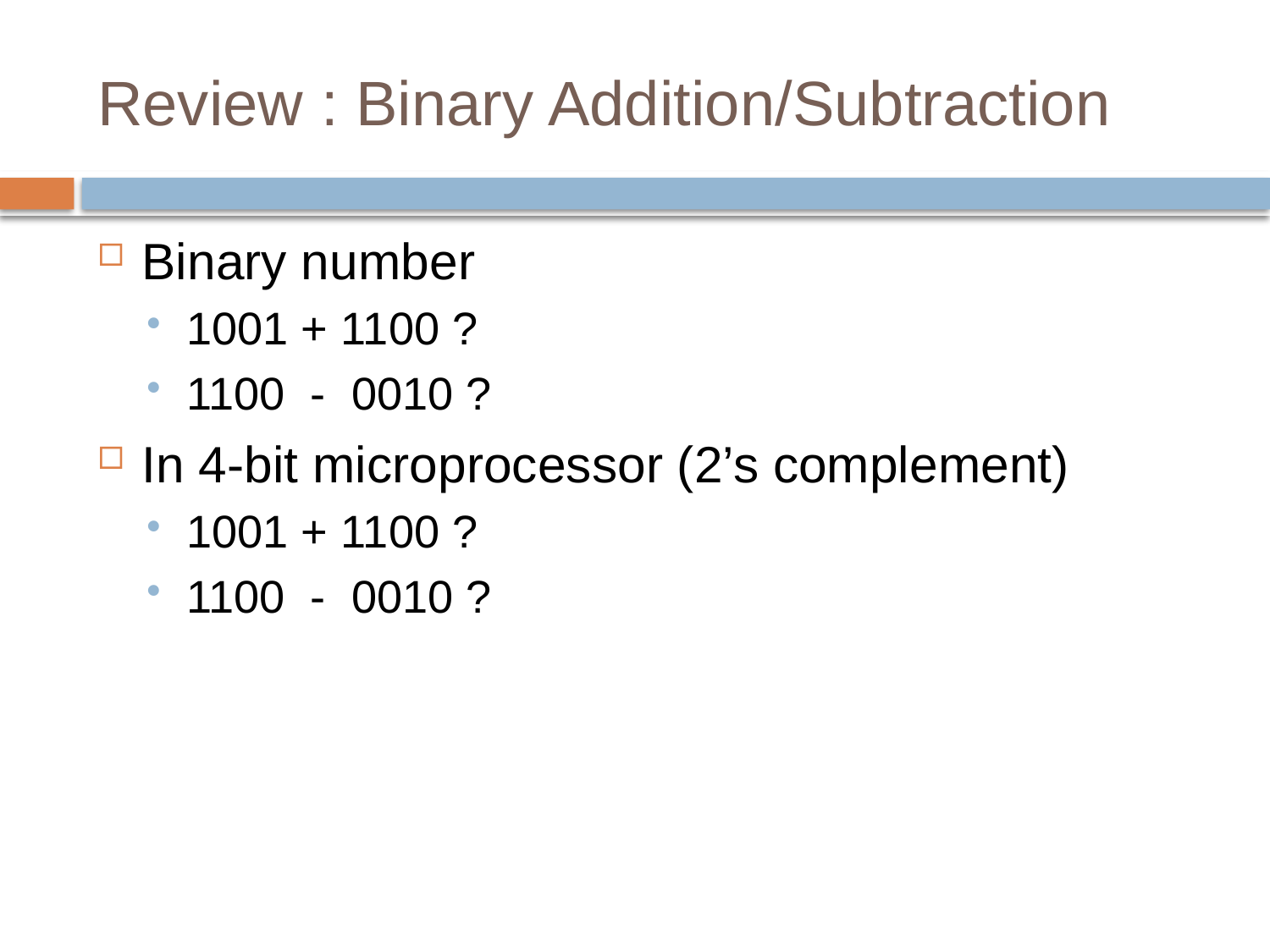

# Review : Binary Addition/Subtraction
Binary number
1001 + 1100 ?
1100  -  0010 ?
In 4-bit microprocessor (2’s complement)
1001 + 1100 ?
1100  -  0010 ?